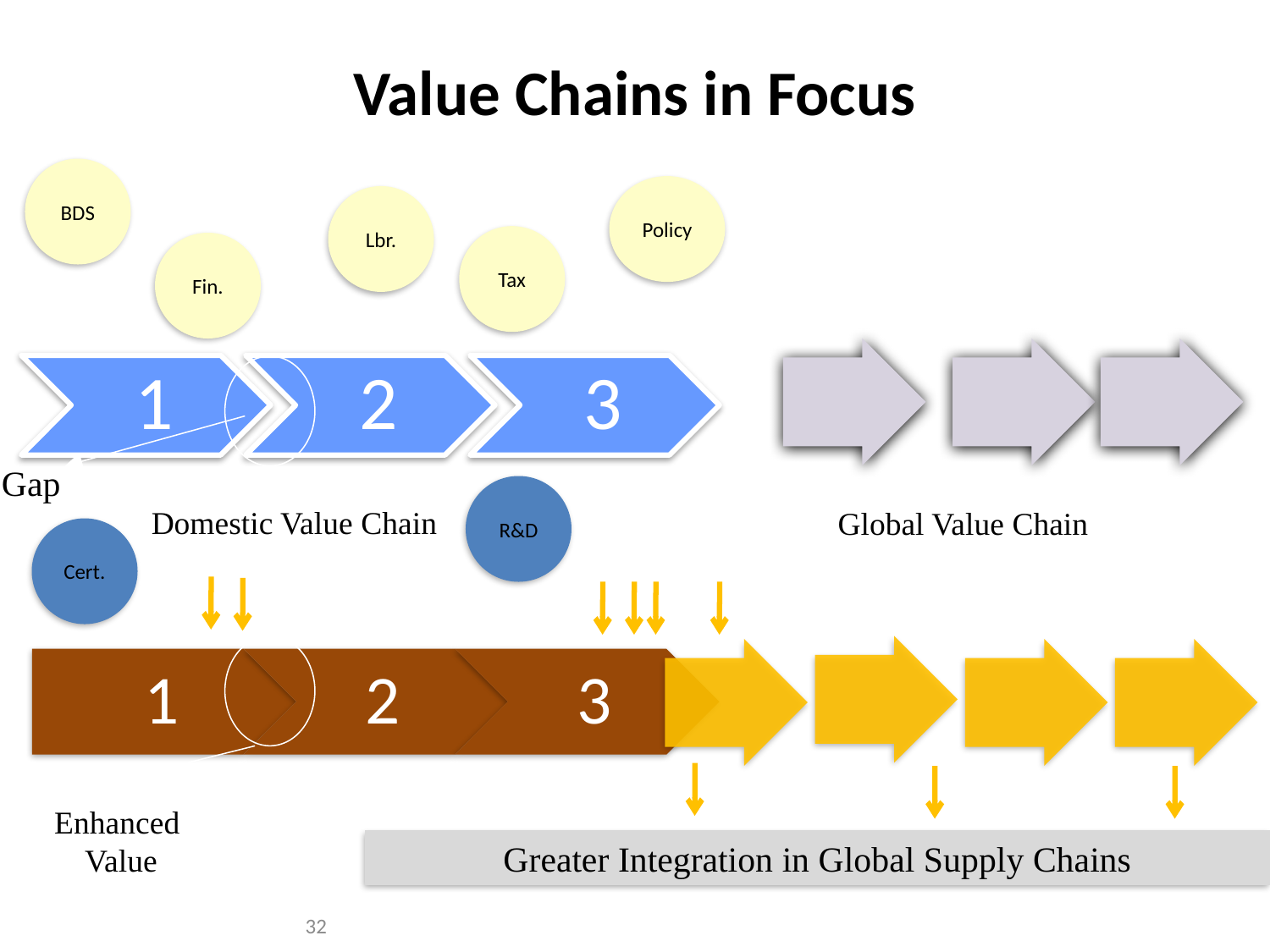

# Value Chains in Focus
1
2
3
BDS
Policy
Lbr.
Tax
Fin.

1
2
3
Gap
R&D
Domestic Value Chain
Global Value Chain
Cert.

Enhanced
Value
Greater Integration in Global Supply Chains
32